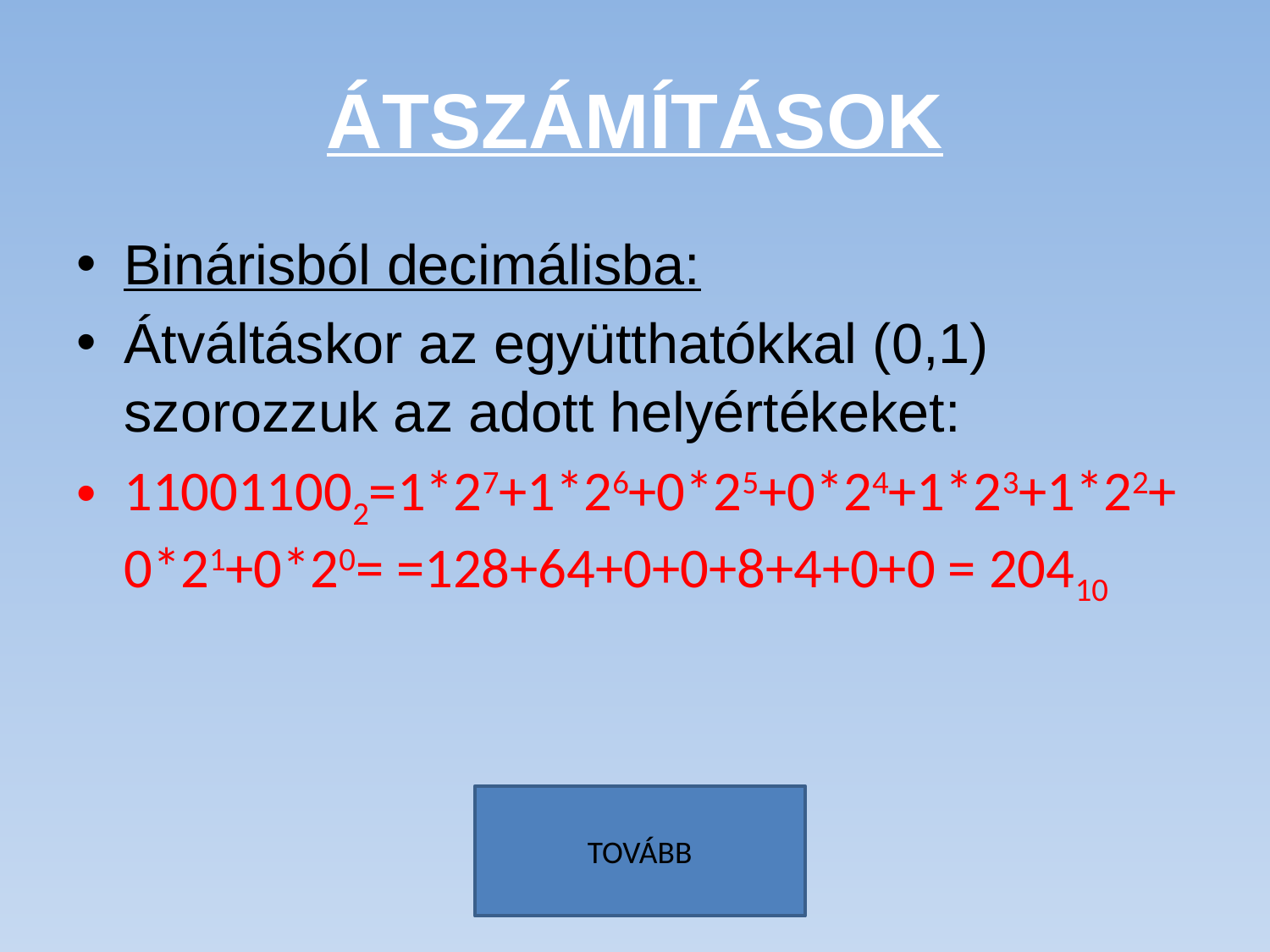

# Átszámítások
Binárisból decimálisba:
Átváltáskor az együtthatókkal (0,1) szorozzuk az adott helyértékeket:
110011002=1*27+1*26+0*25+0*24+1*23+1*22+0*21+0*20= =128+64+0+0+8+4+0+0 = 20410

TOVÁBB